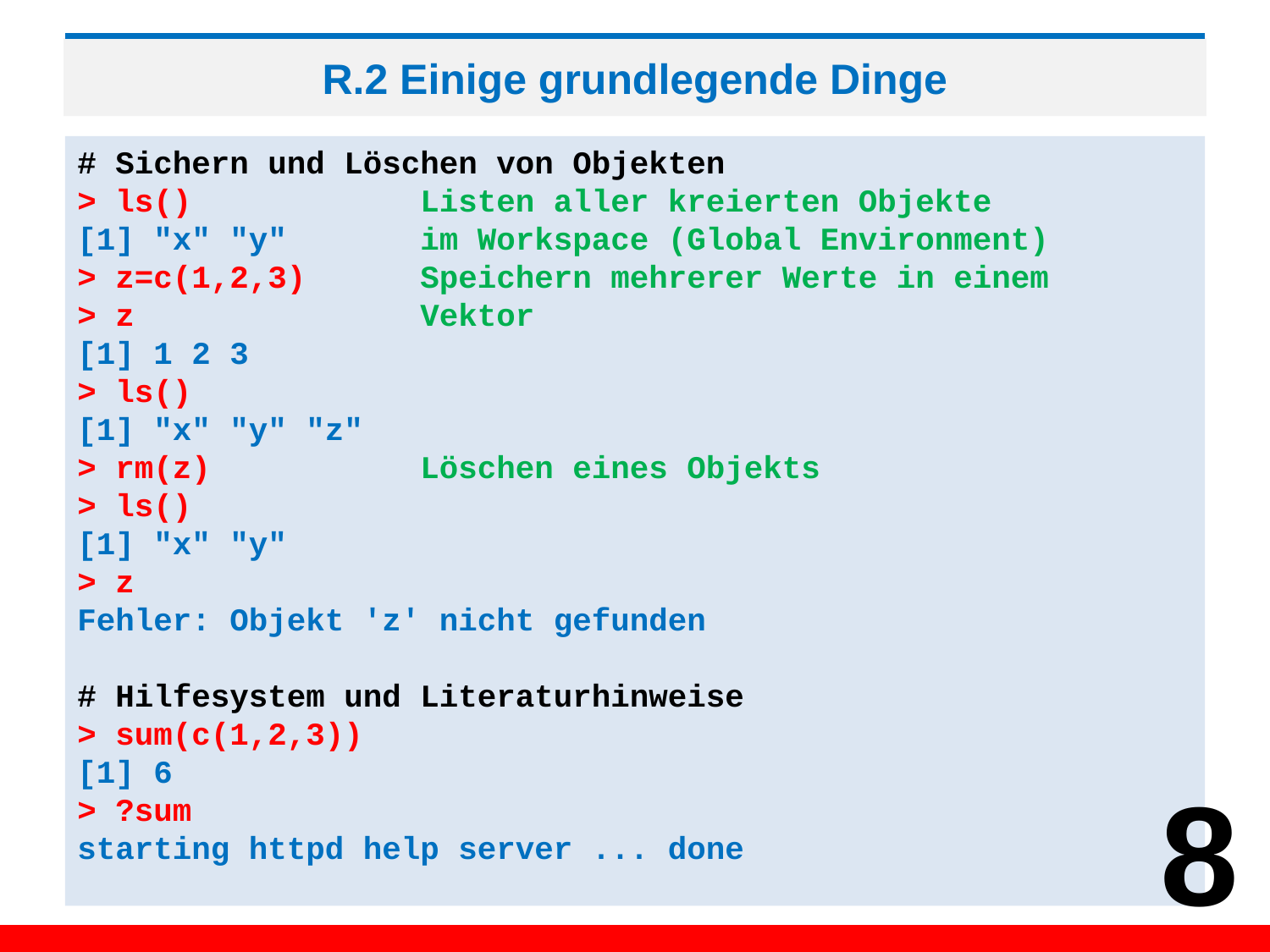

# R.2 Einige grundlegende Dinge

# Sichern und Löschen von Objekten
> ls()            Listen aller kreierten Objekte
[1] "x" "y"       im Workspace (Global Environment)
> z=c(1,2,3)      Speichern mehrerer Werte in einem
> z               Vektor
[1] 1 2 3
> ls()
[1] "x" "y" "z"
> rm(z)           Löschen eines Objekts
> ls()
[1] "x" "y"
> z
Fehler: Objekt 'z' nicht gefunden

# Hilfesystem und Literaturhinweise
> sum(c(1,2,3))
[1] 6
> ?sum
starting httpd help server ... done
8